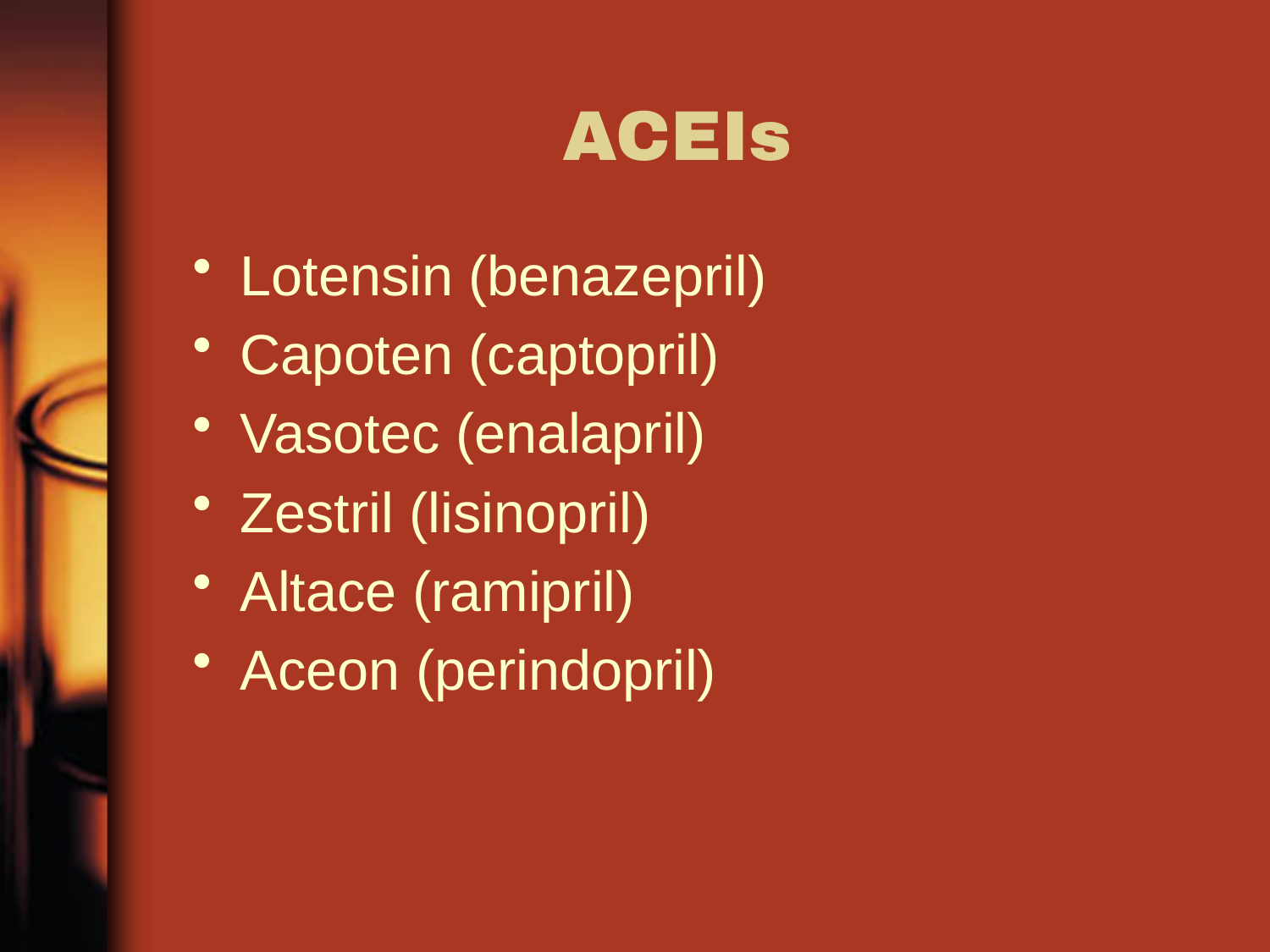

# ACEIs
Lotensin (benazepril)
Capoten (captopril)
Vasotec (enalapril)
Zestril (lisinopril)
Altace (ramipril)
Aceon (perindopril)